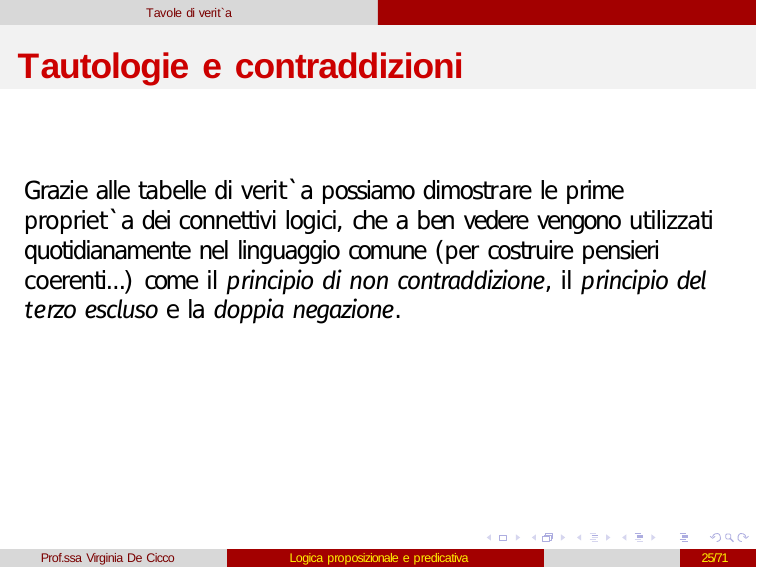

Tavole di verit`a

# Tautologie e contraddizioni
Grazie alle tabelle di verit`a possiamo dimostrare le prime propriet`a dei connettivi logici, che a ben vedere vengono utilizzati quotidianamente nel linguaggio comune (per costruire pensieri coerenti...) come il principio di non contraddizione, il principio del terzo escluso e la doppia negazione.

Prof.ssa Virginia De Cicco
Logica proposizionale e predicativa
25/71